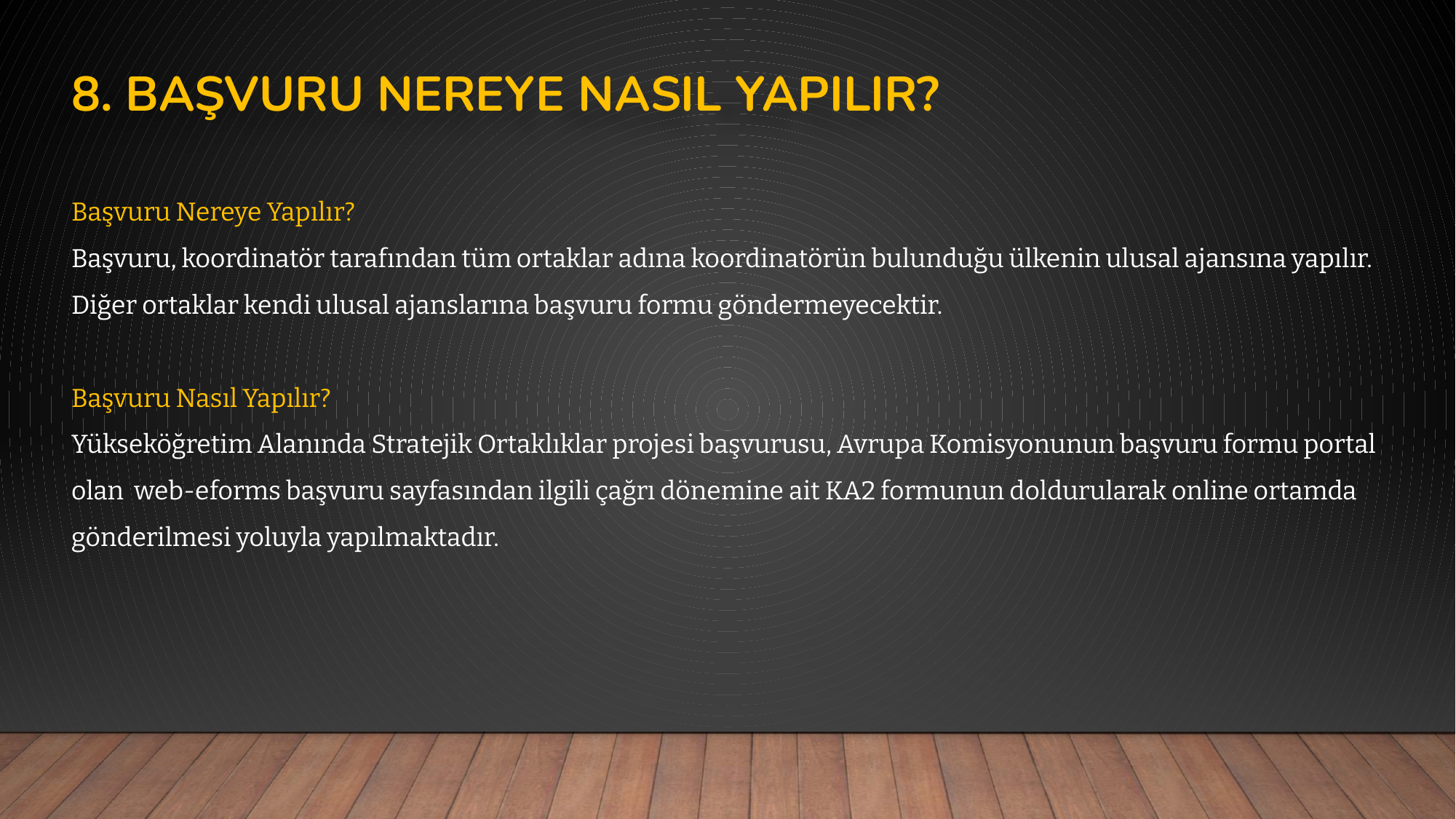

# 8. Başvuru Nereye Nasıl Yapılır?
Başvuru Nereye Yapılır?
Başvuru, koordinatör tarafından tüm ortaklar adına koordinatörün bulunduğu ülkenin ulusal ajansına yapılır. Diğer ortaklar kendi ulusal ajanslarına başvuru formu göndermeyecektir.

Başvuru Nasıl Yapılır?
Yükseköğretim Alanında Stratejik Ortaklıklar projesi başvurusu, Avrupa Komisyonunun başvuru formu portal olan  web-eforms başvuru sayfasından ilgili çağrı dönemine ait KA2 formunun doldurularak online ortamda gönderilmesi yoluyla yapılmaktadır.